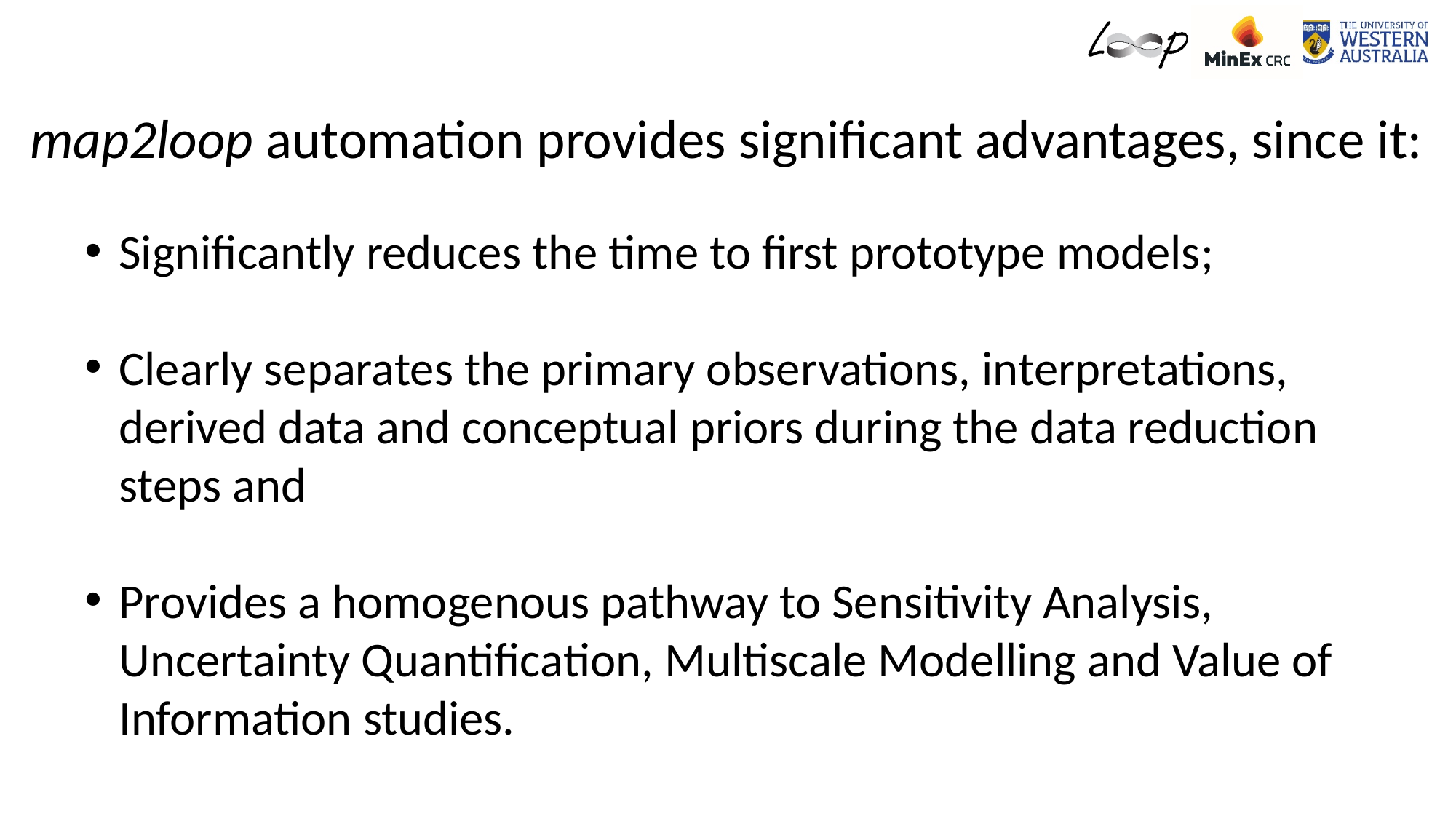

map2loop automation provides significant advantages, since it:

Significantly reduces the time to first prototype models;

Clearly separates the primary observations, interpretations, derived data and conceptual priors during the data reduction steps and

Provides a homogenous pathway to Sensitivity Analysis, Uncertainty Quantification, Multiscale Modelling and Value of Information studies.